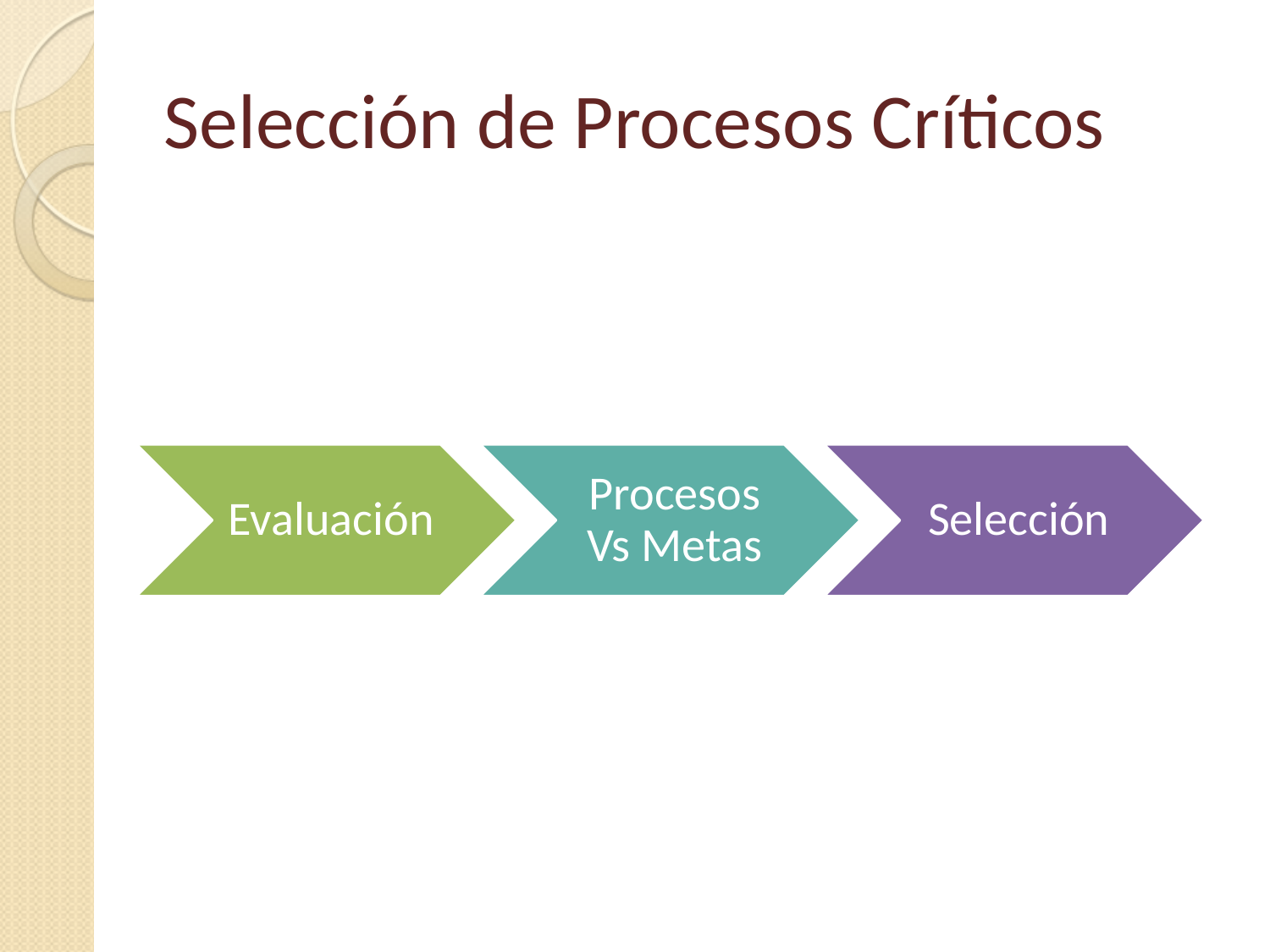

# Selección de Procesos Críticos
Evaluación
Procesos Vs Metas
Selección